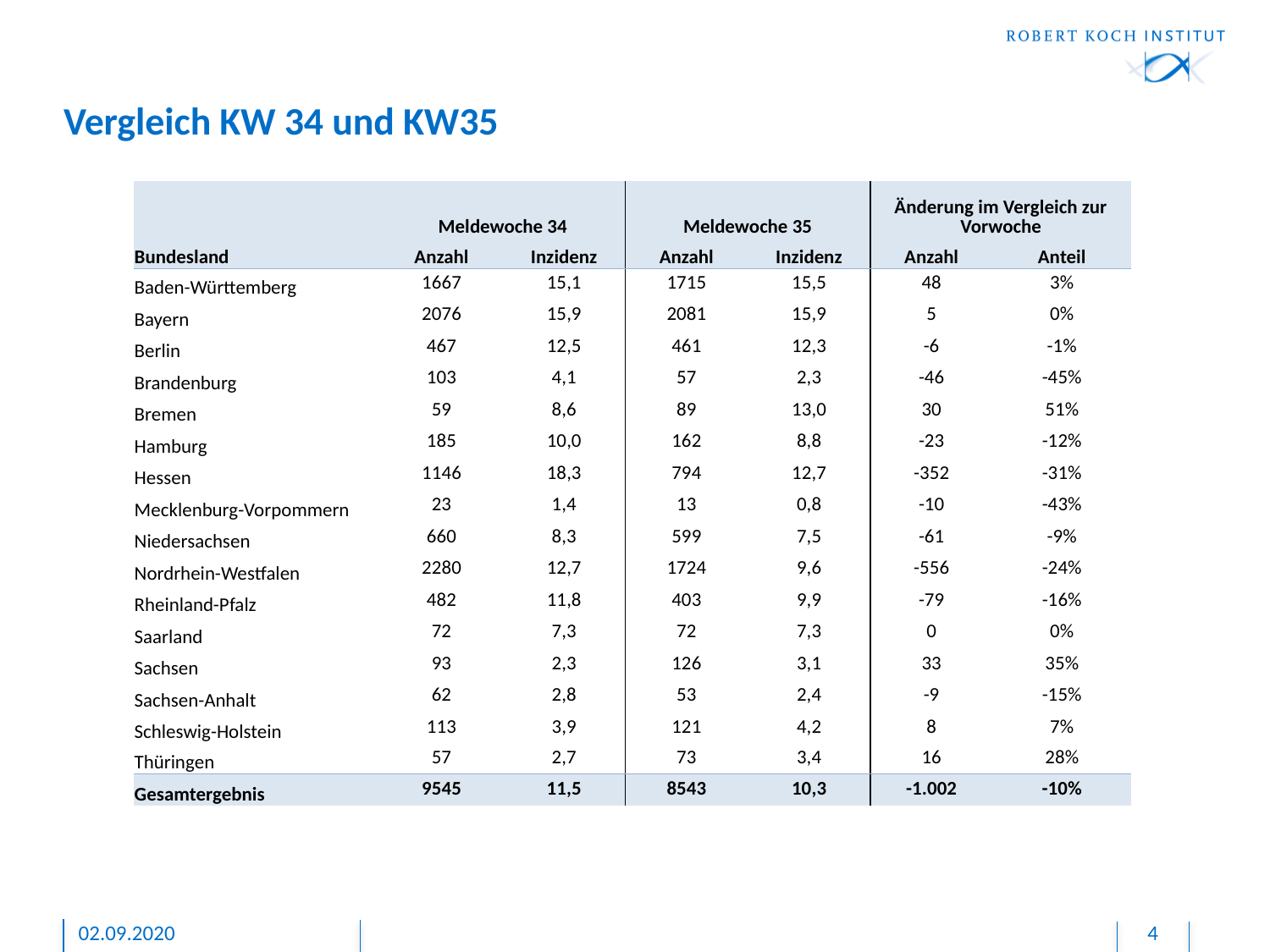

# Vergleich KW 34 und KW35
|  | Meldewoche 34 |  | Meldewoche 35 |  | Änderung im Vergleich zur Vorwoche |  |
| --- | --- | --- | --- | --- | --- | --- |
| Bundesland | Anzahl | Inzidenz | Anzahl | Inzidenz | Anzahl | Anteil |
| Baden-Württemberg | 1667 | 15,1 | 1715 | 15,5 | 48 | 3% |
| Bayern | 2076 | 15,9 | 2081 | 15,9 | 5 | 0% |
| Berlin | 467 | 12,5 | 461 | 12,3 | -6 | -1% |
| Brandenburg | 103 | 4,1 | 57 | 2,3 | -46 | -45% |
| Bremen | 59 | 8,6 | 89 | 13,0 | 30 | 51% |
| Hamburg | 185 | 10,0 | 162 | 8,8 | -23 | -12% |
| Hessen | 1146 | 18,3 | 794 | 12,7 | -352 | -31% |
| Mecklenburg-Vorpommern | 23 | 1,4 | 13 | 0,8 | -10 | -43% |
| Niedersachsen | 660 | 8,3 | 599 | 7,5 | -61 | -9% |
| Nordrhein-Westfalen | 2280 | 12,7 | 1724 | 9,6 | -556 | -24% |
| Rheinland-Pfalz | 482 | 11,8 | 403 | 9,9 | -79 | -16% |
| Saarland | 72 | 7,3 | 72 | 7,3 | 0 | 0% |
| Sachsen | 93 | 2,3 | 126 | 3,1 | 33 | 35% |
| Sachsen-Anhalt | 62 | 2,8 | 53 | 2,4 | -9 | -15% |
| Schleswig-Holstein | 113 | 3,9 | 121 | 4,2 | 8 | 7% |
| Thüringen | 57 | 2,7 | 73 | 3,4 | 16 | 28% |
| Gesamtergebnis | 9545 | 11,5 | 8543 | 10,3 | -1.002 | -10% |
02.09.2020

4